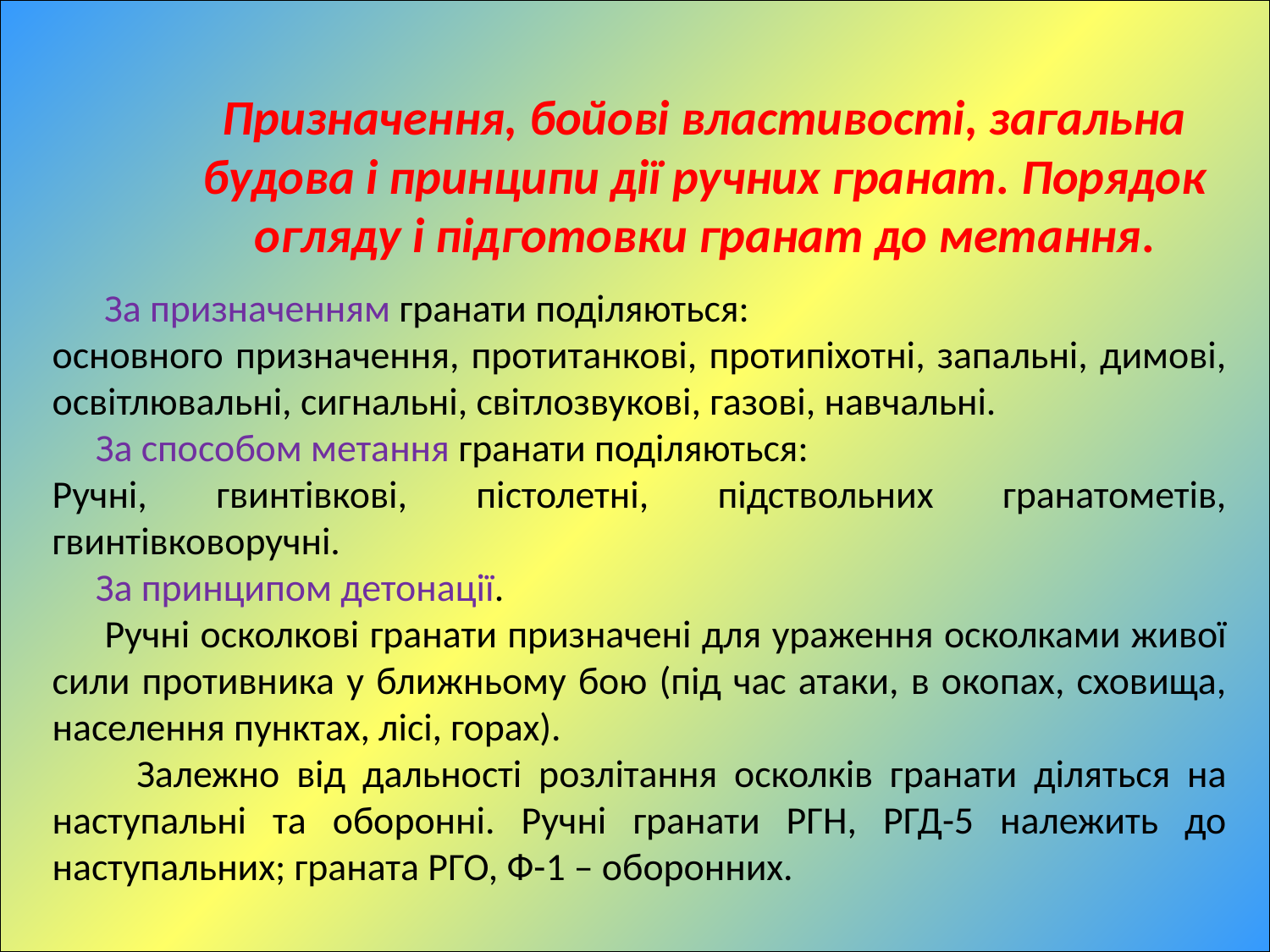

Призначення, бойові властивості, загальна будова і принципи дії ручних гранат. Порядок огляду і підготовки гранат до метання.
      За призначенням гранати поділяються:
основного призначення, протитанкові, протипіхотні, запальні, димові, освітлювальні, сигнальні, світлозвукові, газові, навчальні.
     За способом метання гранати поділяються:
Ручні, гвинтівкові, пістолетні, підствольних гранатометів, гвинтівковоручні.
     За принципом детонації.
     Ручні осколкові гранати призначені для ураження осколками живої сили противника у ближньому бою (під час атаки, в окопах, сховища, населення пунктах, лісі, горах).
     Залежно від дальності розлітання осколків гранати діляться на наступальні та оборонні. Ручні гранати РГН, РГД-5 належить до наступальних; граната РГО, Ф-1 – оборонних.